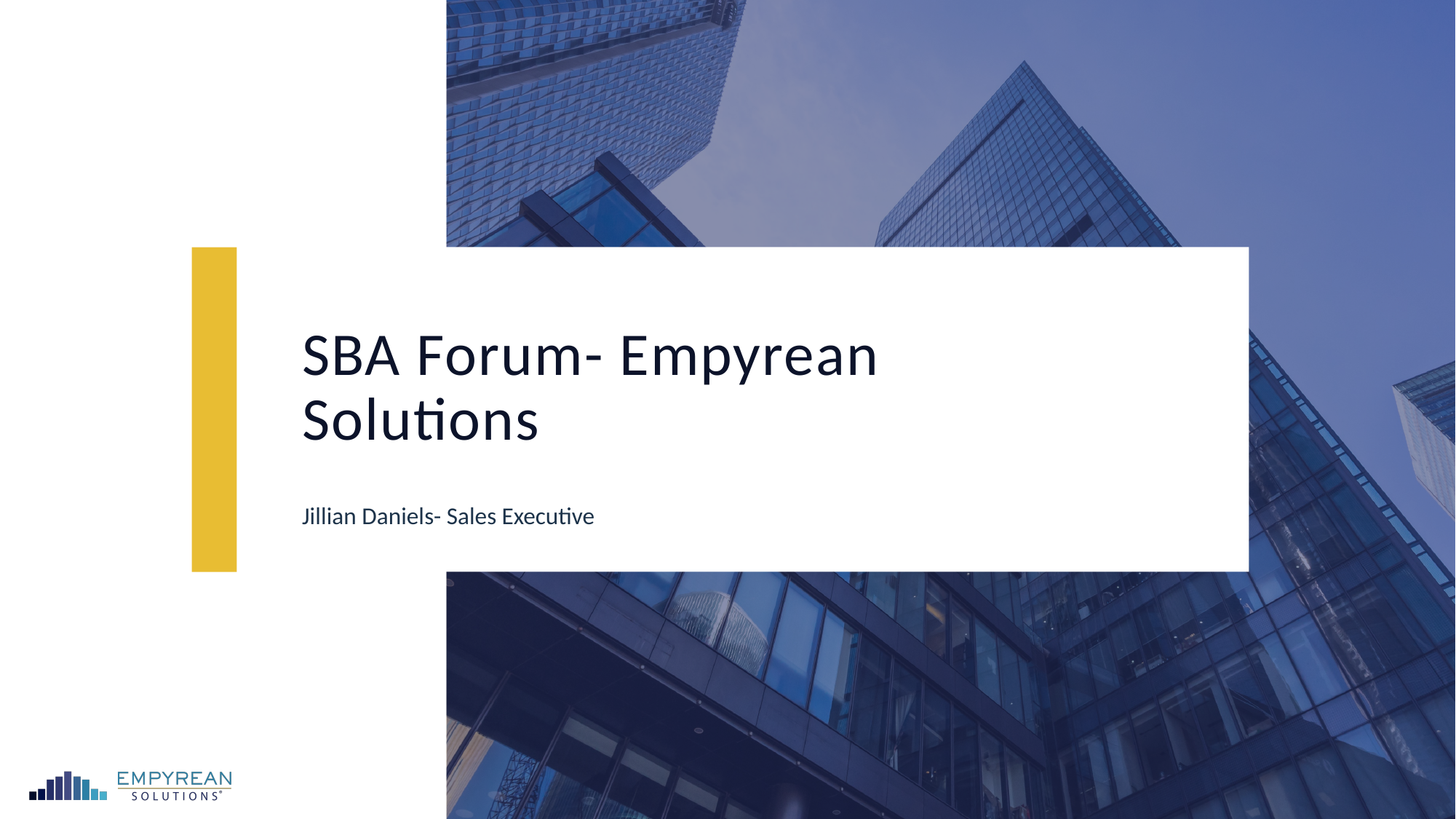

# SBA Forum- Empyrean Solutions
Jillian Daniels- Sales Executive